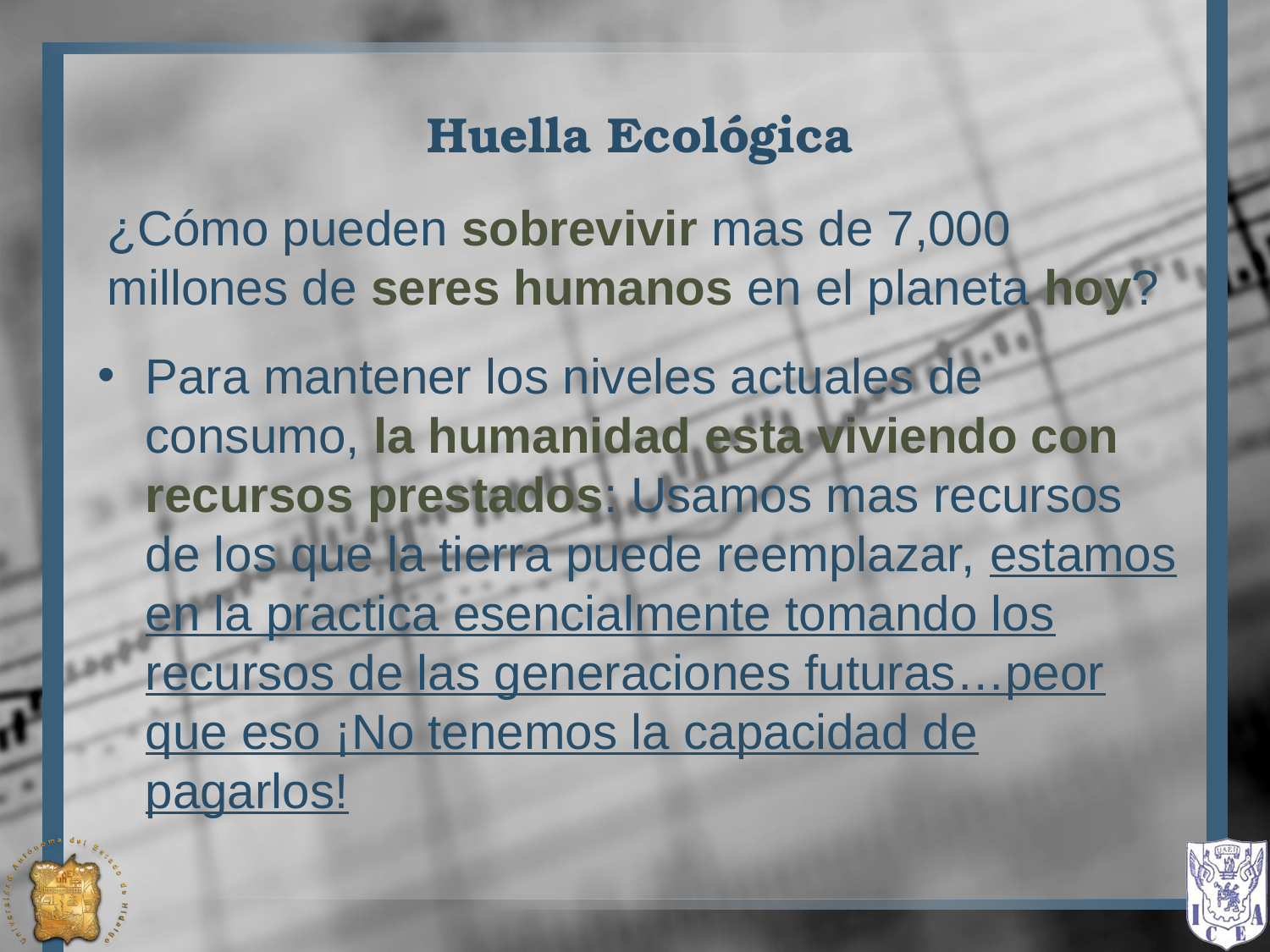

# Huella Ecológica
¿Cómo pueden sobrevivir mas de 7,000 millones de seres humanos en el planeta hoy?

Para mantener los niveles actuales de consumo, la humanidad esta viviendo con recursos prestados: Usamos mas recursos de los que la tierra puede reemplazar, estamos en la practica esencialmente tomando los recursos de las generaciones futuras…peor que eso ¡No tenemos la capacidad de pagarlos!